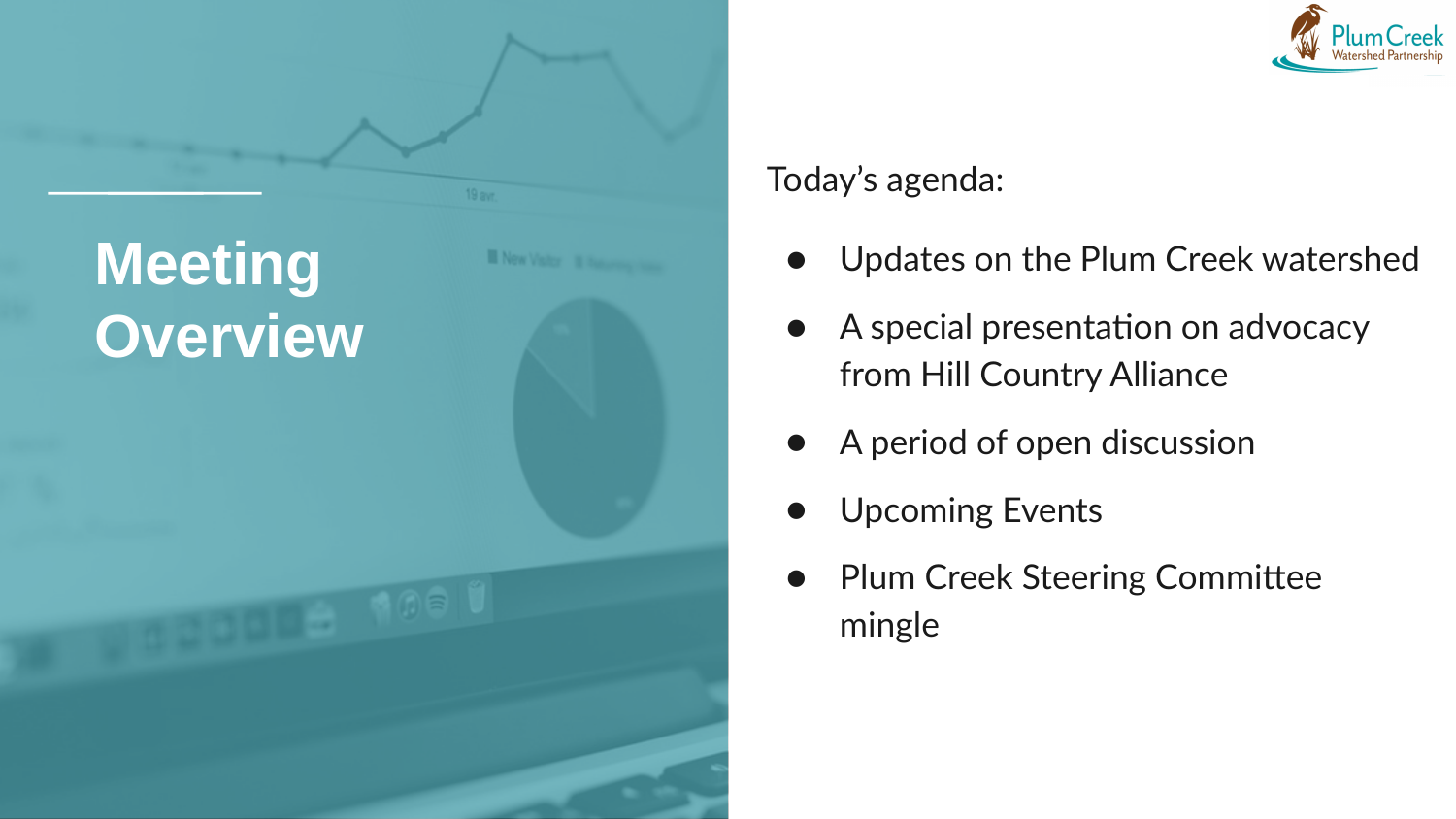

Today’s agenda:
Updates on the Plum Creek watershed
A special presentation on advocacy from Hill Country Alliance
A period of open discussion
Upcoming Events
Plum Creek Steering Committee mingle

# Meeting Overview